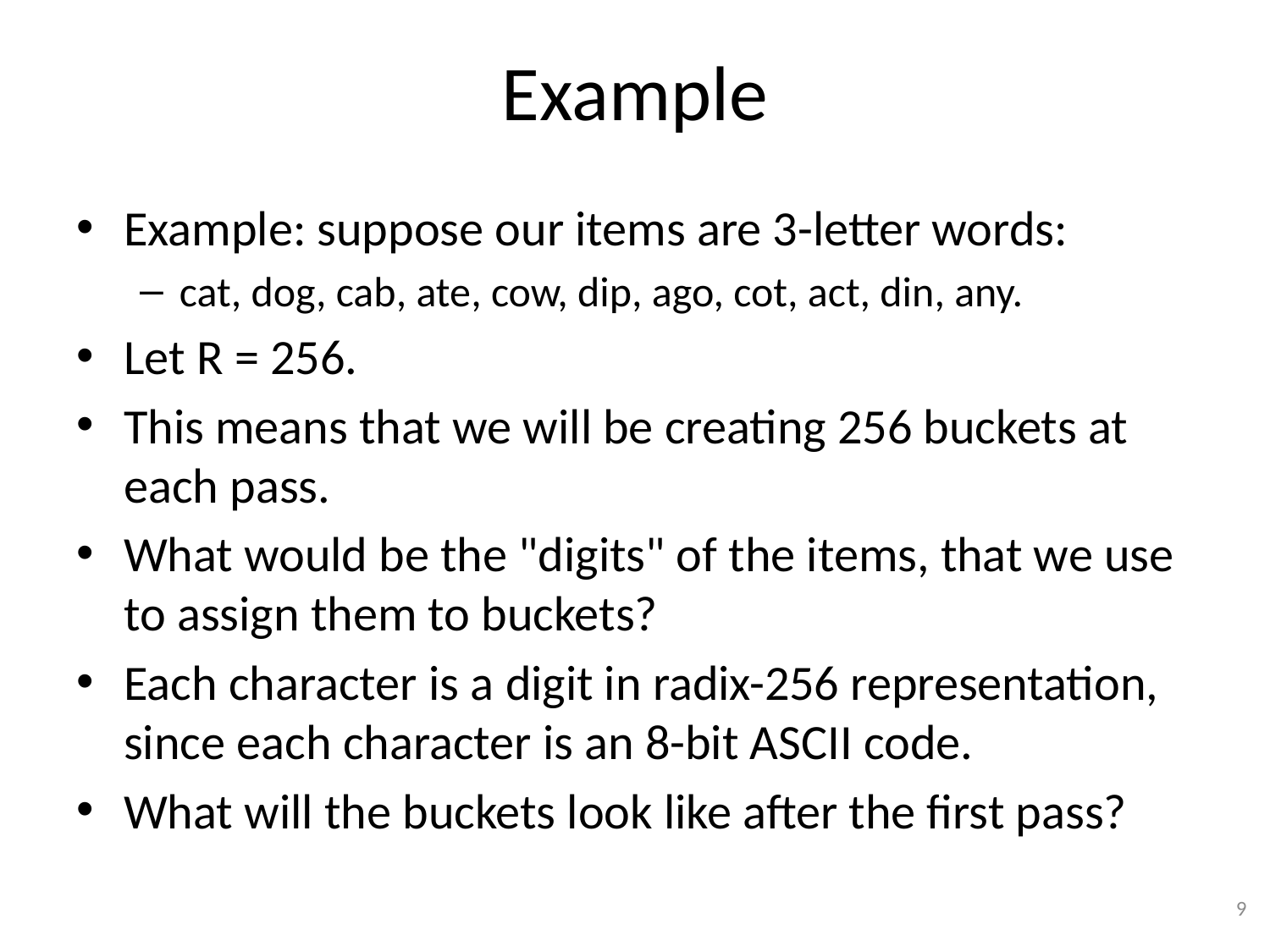

# Example
Example: suppose our items are 3-letter words:
cat, dog, cab, ate, cow, dip, ago, cot, act, din, any.
Let R = 256.
This means that we will be creating 256 buckets at each pass.
What would be the "digits" of the items, that we use to assign them to buckets?
Each character is a digit in radix-256 representation, since each character is an 8-bit ASCII code.
What will the buckets look like after the first pass?

9